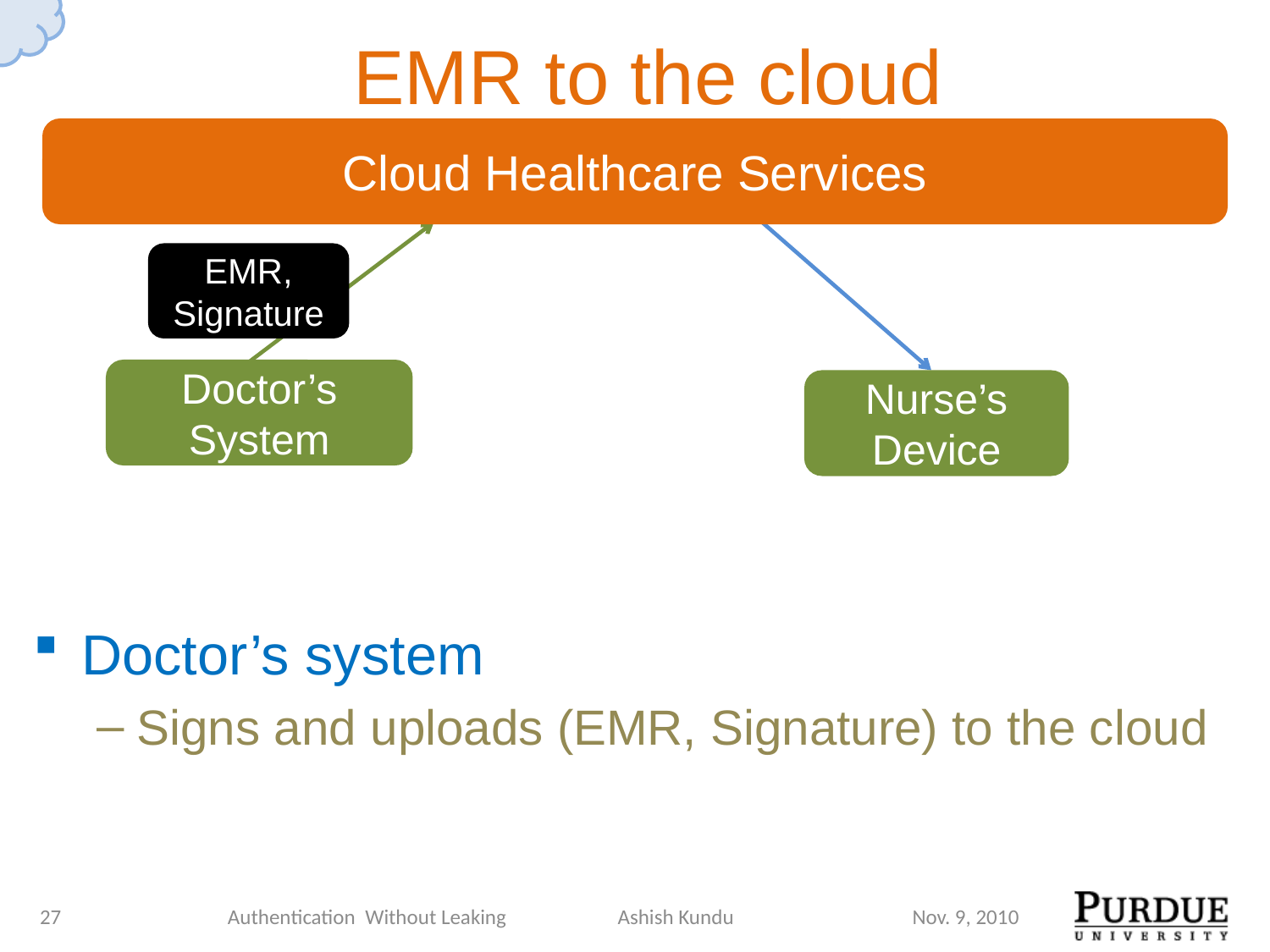

# EMR to the cloud
Cloud Healthcare Services

Doctor’s system
Signs and uploads (EMR, Signature) to the cloud

EMR,
Signature
Doctor’s System
Nurse’s Device
27